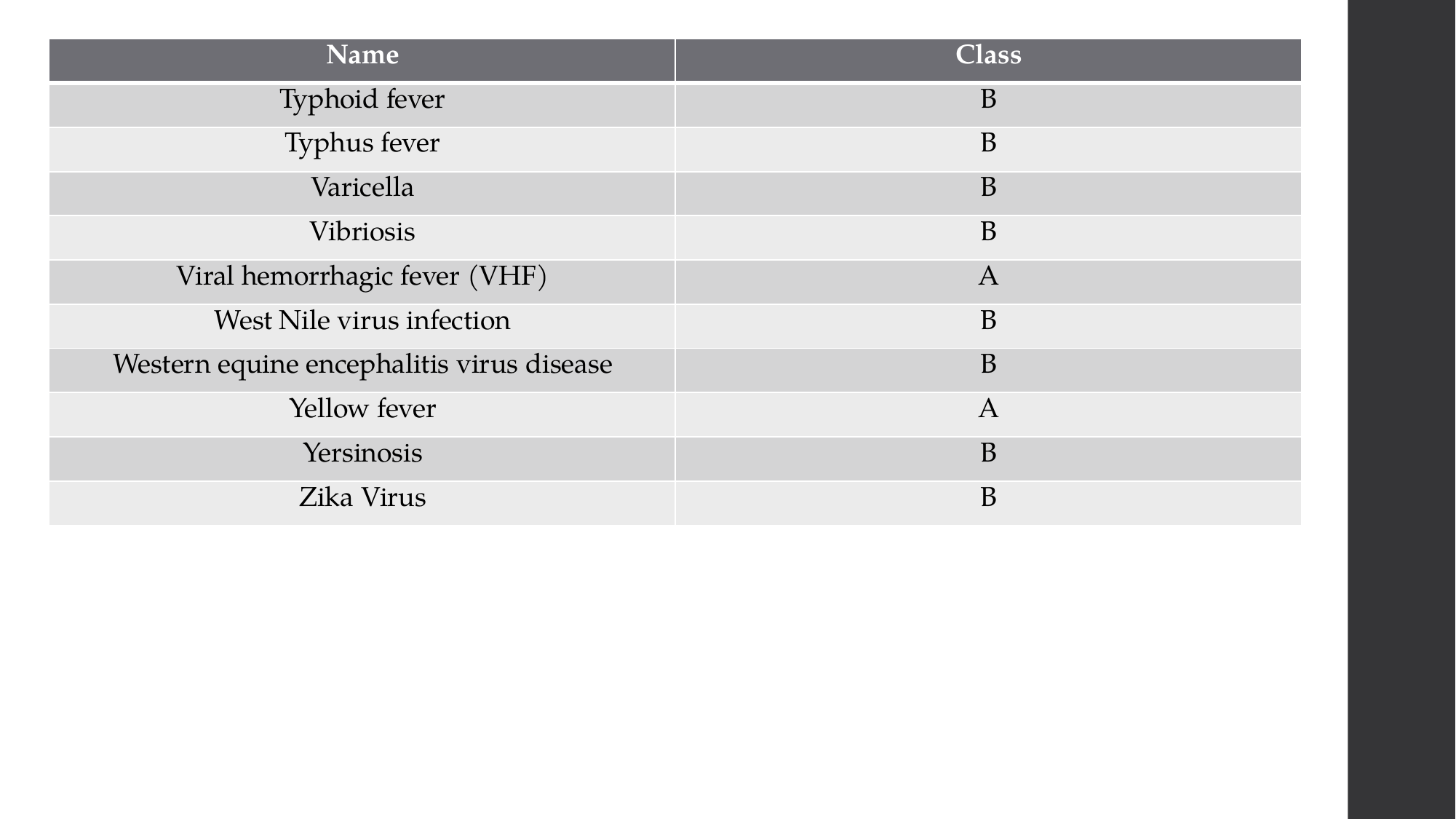

| Name | Class |
| --- | --- |
| Typhoid fever | B |
| Typhus fever | B |
| Varicella | B |
| Vibriosis | B |
| Viral hemorrhagic fever (VHF) | A |
| West Nile virus infection | B |
| Western equine encephalitis virus disease | B |
| Yellow fever | A |
| Yersinosis | B |
| Zika Virus | B |